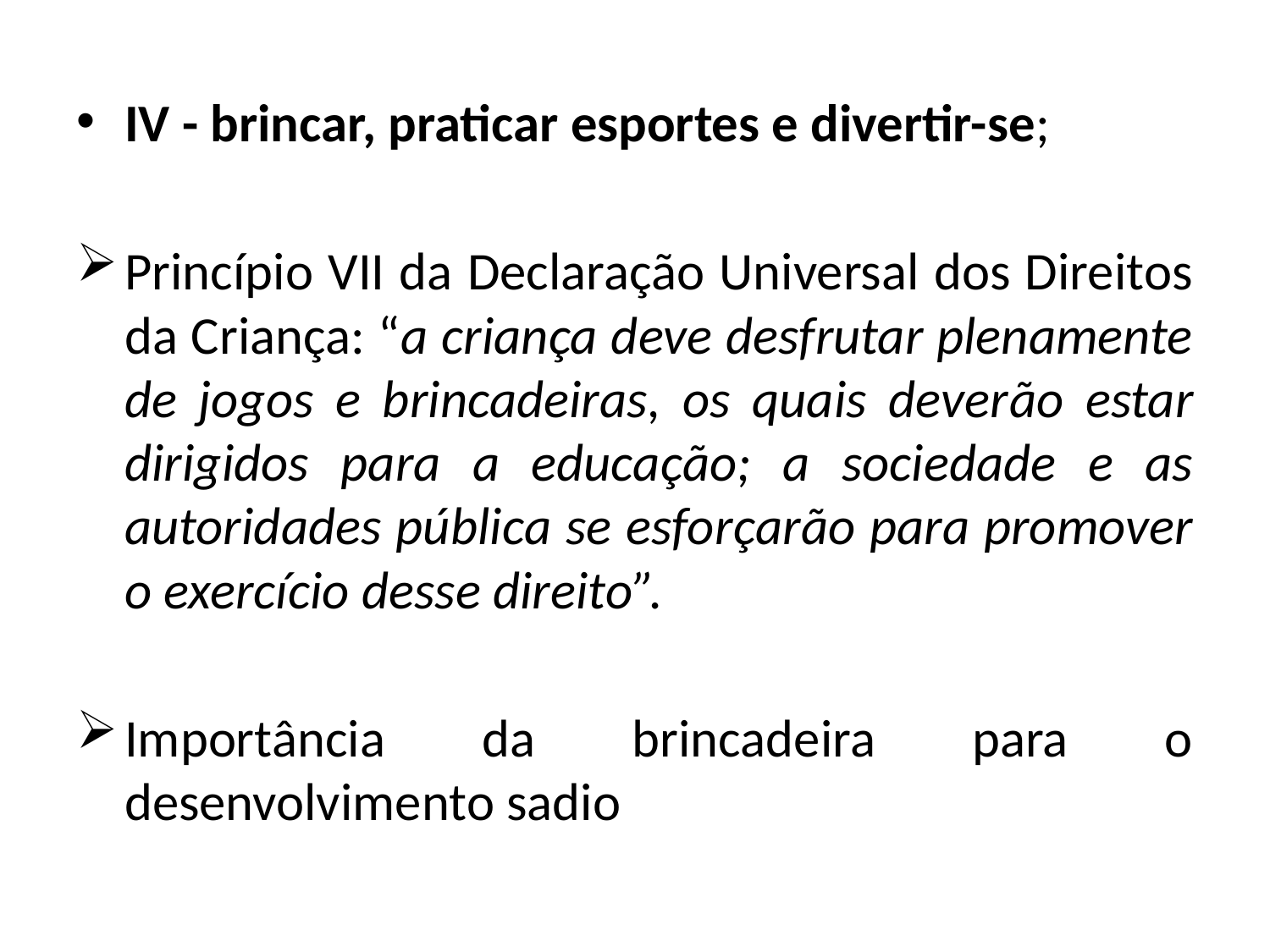

IV - brincar, praticar esportes e divertir-se;

Princípio VII da Declaração Universal dos Direitos da Criança: “a criança deve desfrutar plenamente de jogos e brincadeiras, os quais deverão estar dirigidos para a educação; a sociedade e as autoridades pública se esforçarão para promover o exercício desse direito”.

Importância da brincadeira para o desenvolvimento sadio